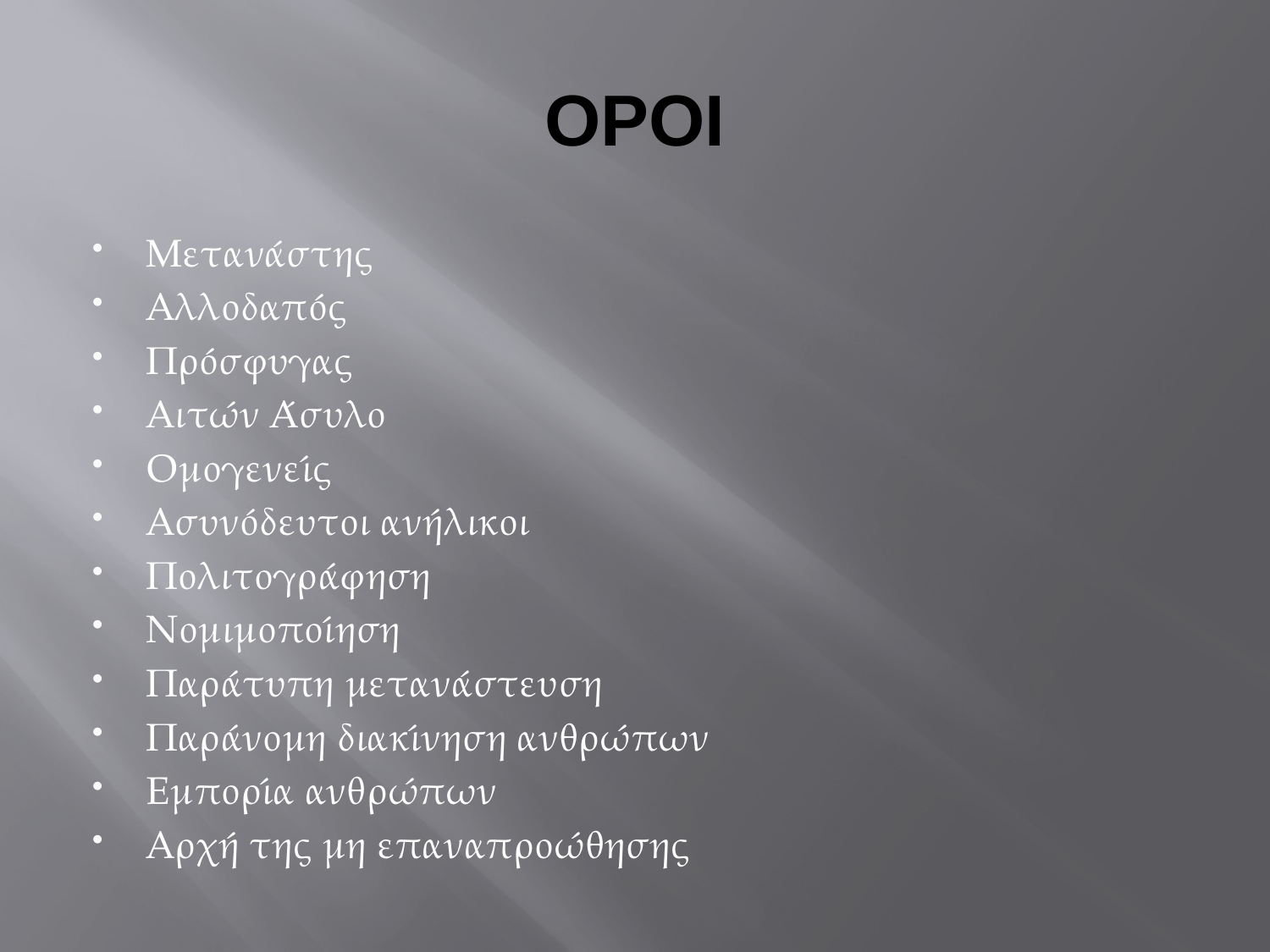

# ΟΡΟΙ
Μετανάστης
Αλλοδαπός
Πρόσφυγας
Αιτών Άσυλο
Ομογενείς
Ασυνόδευτοι ανήλικοι
Πολιτογράφηση
Νομιμοποίηση
Παράτυπη μετανάστευση
Παράνομη διακίνηση ανθρώπων
Εμπορία ανθρώπων
Αρχή της μη επαναπροώθησης